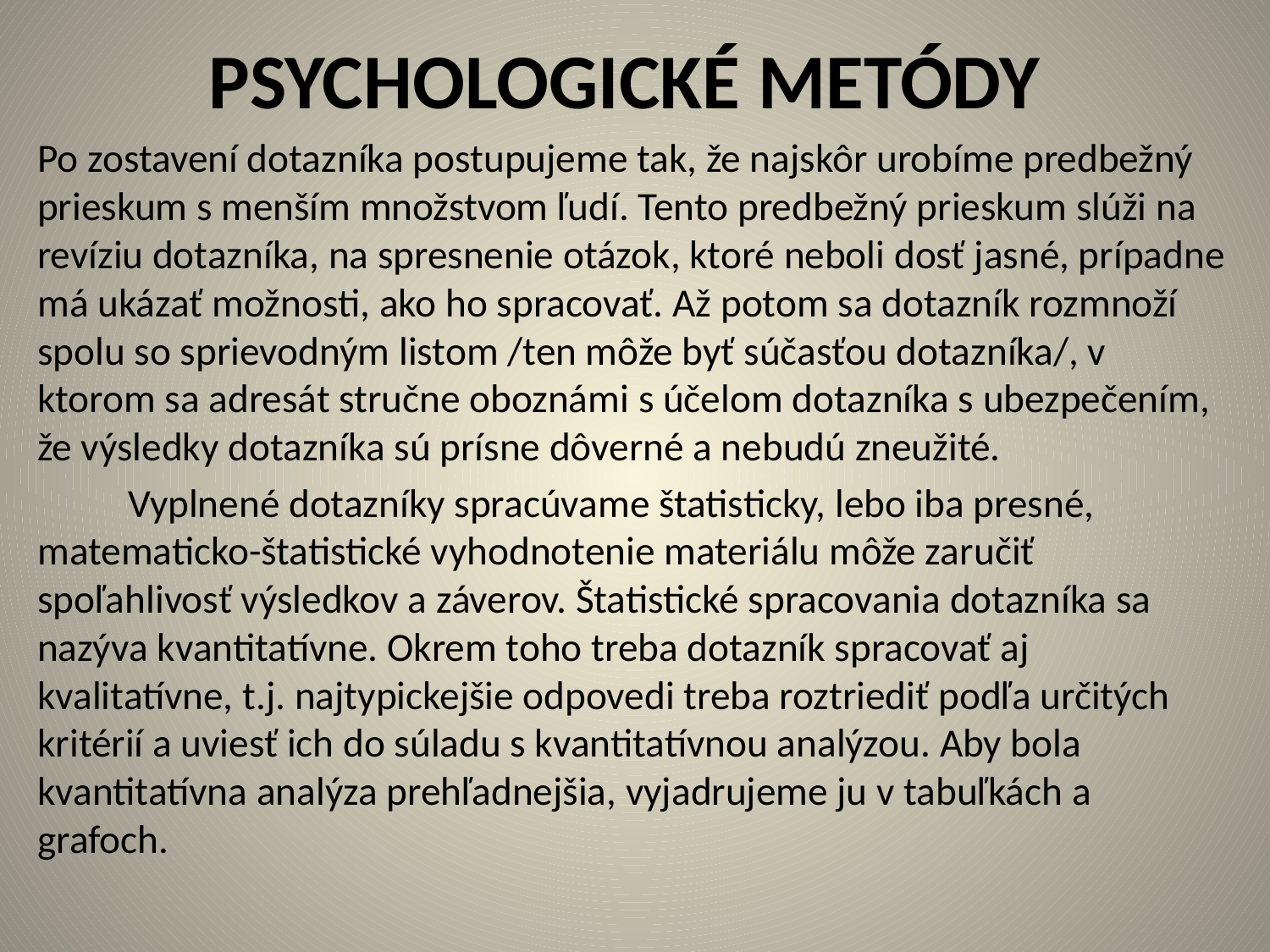

# PSYCHOLOGICKÉ METÓDY
Po zostavení dotazníka postupujeme tak, že najskôr urobíme predbežný prieskum s menším množstvom ľudí. Tento predbežný prieskum slúži na revíziu dotazníka, na spresnenie otázok, ktoré neboli dosť jasné, prípadne má ukázať možnosti, ako ho spracovať. Až potom sa dotazník rozmnoží spolu so sprievodným listom /ten môže byť súčasťou dotazníka/, v ktorom sa adresát stručne oboznámi s účelom dotazníka s ubezpečením, že výsledky dotazníka sú prísne dôverné a nebudú zneužité.
	Vyplnené dotazníky spracúvame štatisticky, lebo iba presné, matematicko-štatistické vyhodnotenie materiálu môže zaručiť spoľahlivosť výsledkov a záverov. Štatistické spracovania dotazníka sa nazýva kvantitatívne. Okrem toho treba dotazník spracovať aj kvalitatívne, t.j. najtypickejšie odpovedi treba roztriediť podľa určitých kritérií a uviesť ich do súladu s kvantitatívnou analýzou. Aby bola kvantitatívna analýza prehľadnejšia, vyjadrujeme ju v tabuľkách a grafoch.